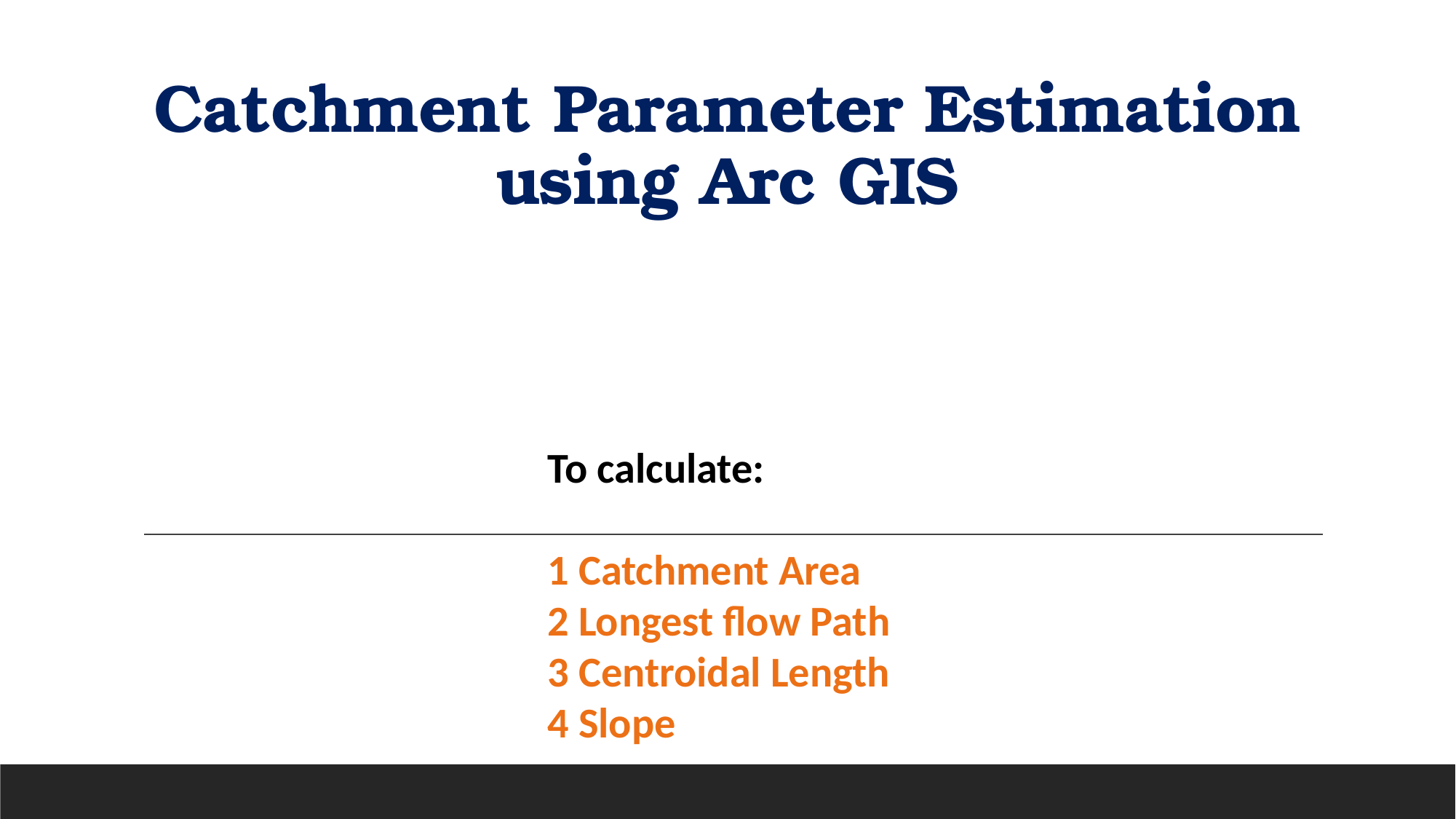

# Catchment Parameter Estimation using Arc GIS
To calculate:

1 Catchment Area
2 Longest flow Path
3 Centroidal Length
4 Slope